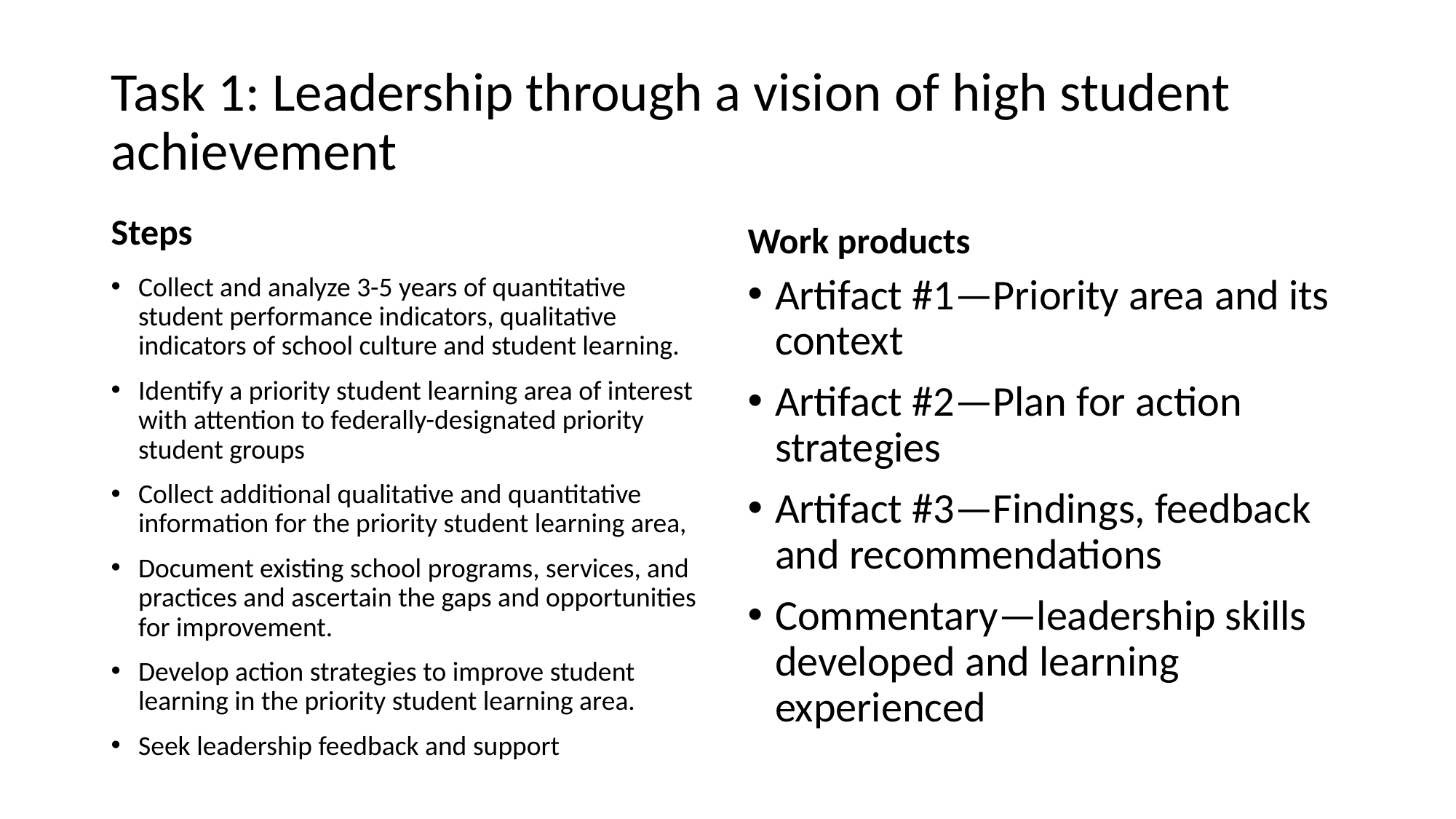

# Task 1: Leadership through a vision of high student achievement
Steps
Work products
Collect and analyze 3-5 years of quantitative student performance indicators, qualitative indicators of school culture and student learning.
Identify a priority student learning area of interest with attention to federally-designated priority student groups
Collect additional qualitative and quantitative information for the priority student learning area,
Document existing school programs, services, and practices and ascertain the gaps and opportunities for improvement.
Develop action strategies to improve student learning in the priority student learning area.
Seek leadership feedback and support
Artifact #1—Priority area and its context
Artifact #2—Plan for action strategies
Artifact #3—Findings, feedback and recommendations
Commentary—leadership skills developed and learning experienced